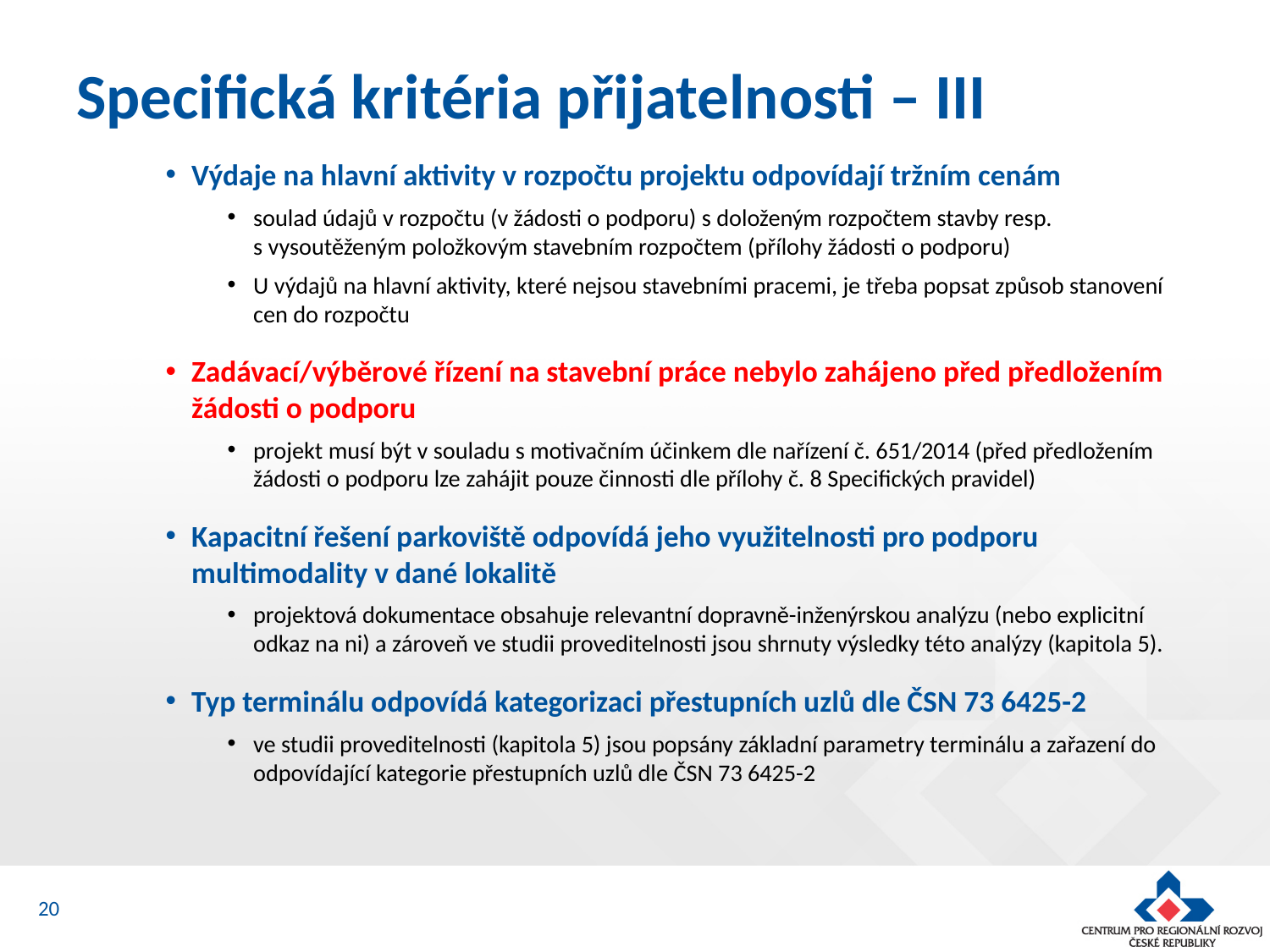

# Specifická kritéria přijatelnosti – III
Výdaje na hlavní aktivity v rozpočtu projektu odpovídají tržním cenám
soulad údajů v rozpočtu (v žádosti o podporu) s doloženým rozpočtem stavby resp.
s vysoutěženým položkovým stavebním rozpočtem (přílohy žádosti o podporu)
U výdajů na hlavní aktivity, které nejsou stavebními pracemi, je třeba popsat způsob stanovení cen do rozpočtu
Zadávací/výběrové řízení na stavební práce nebylo zahájeno před předložením žádosti o podporu
projekt musí být v souladu s motivačním účinkem dle nařízení č. 651/2014 (před předložením žádosti o podporu lze zahájit pouze činnosti dle přílohy č. 8 Specifických pravidel)
Kapacitní řešení parkoviště odpovídá jeho využitelnosti pro podporu multimodality v dané lokalitě
projektová dokumentace obsahuje relevantní dopravně-inženýrskou analýzu (nebo explicitní odkaz na ni) a zároveň ve studii proveditelnosti jsou shrnuty výsledky této analýzy (kapitola 5).
Typ terminálu odpovídá kategorizaci přestupních uzlů dle ČSN 73 6425-2
ve studii proveditelnosti (kapitola 5) jsou popsány základní parametry terminálu a zařazení do odpovídající kategorie přestupních uzlů dle ČSN 73 6425-2

20